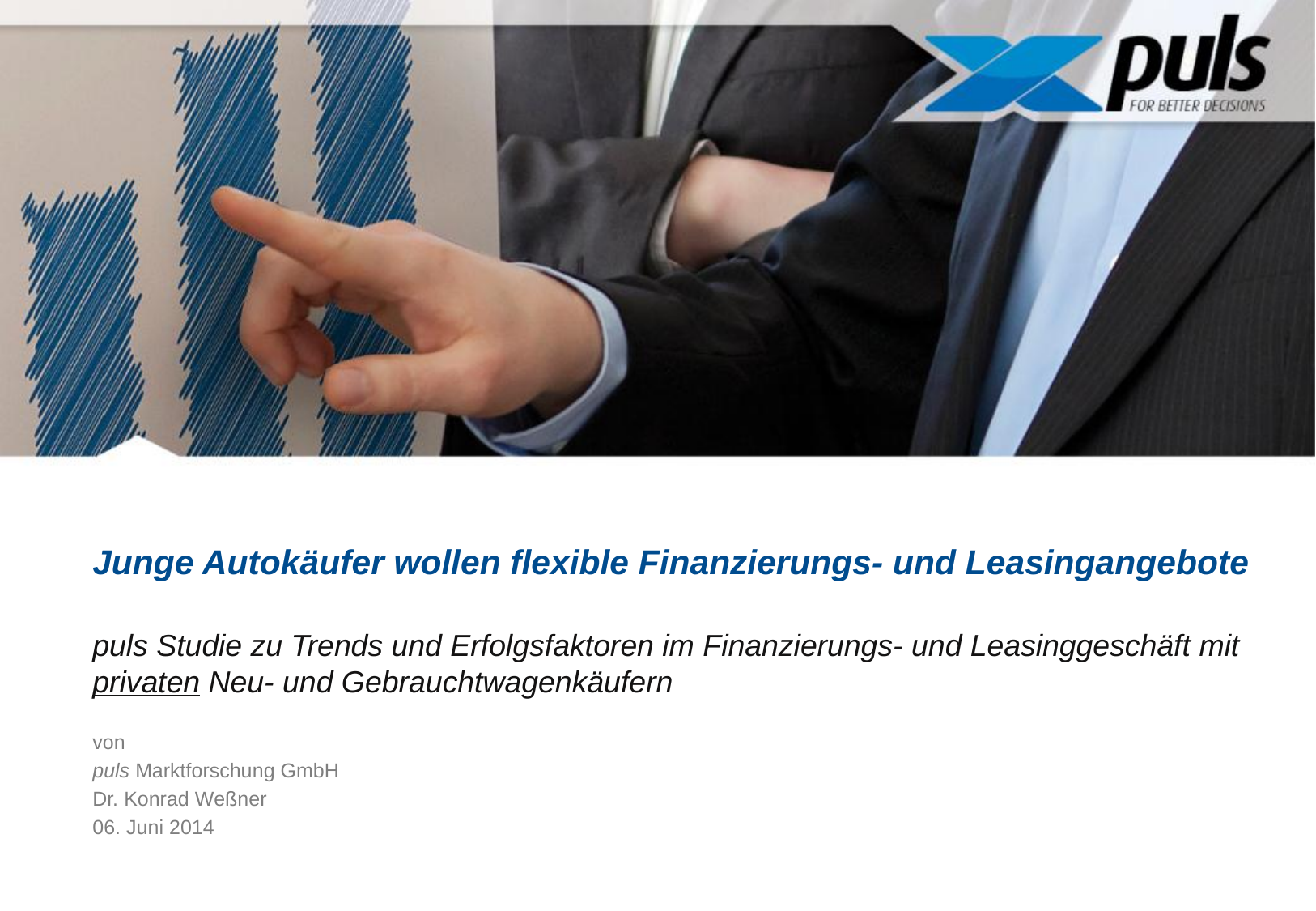

# Junge Autokäufer wollen flexible Finanzierungs- und Leasingangebote
puls Studie zu Trends und Erfolgsfaktoren im Finanzierungs- und Leasinggeschäft mit privaten Neu- und Gebrauchtwagenkäufern
von
puls Marktforschung GmbH
Dr. Konrad Weßner
06. Juni 2014